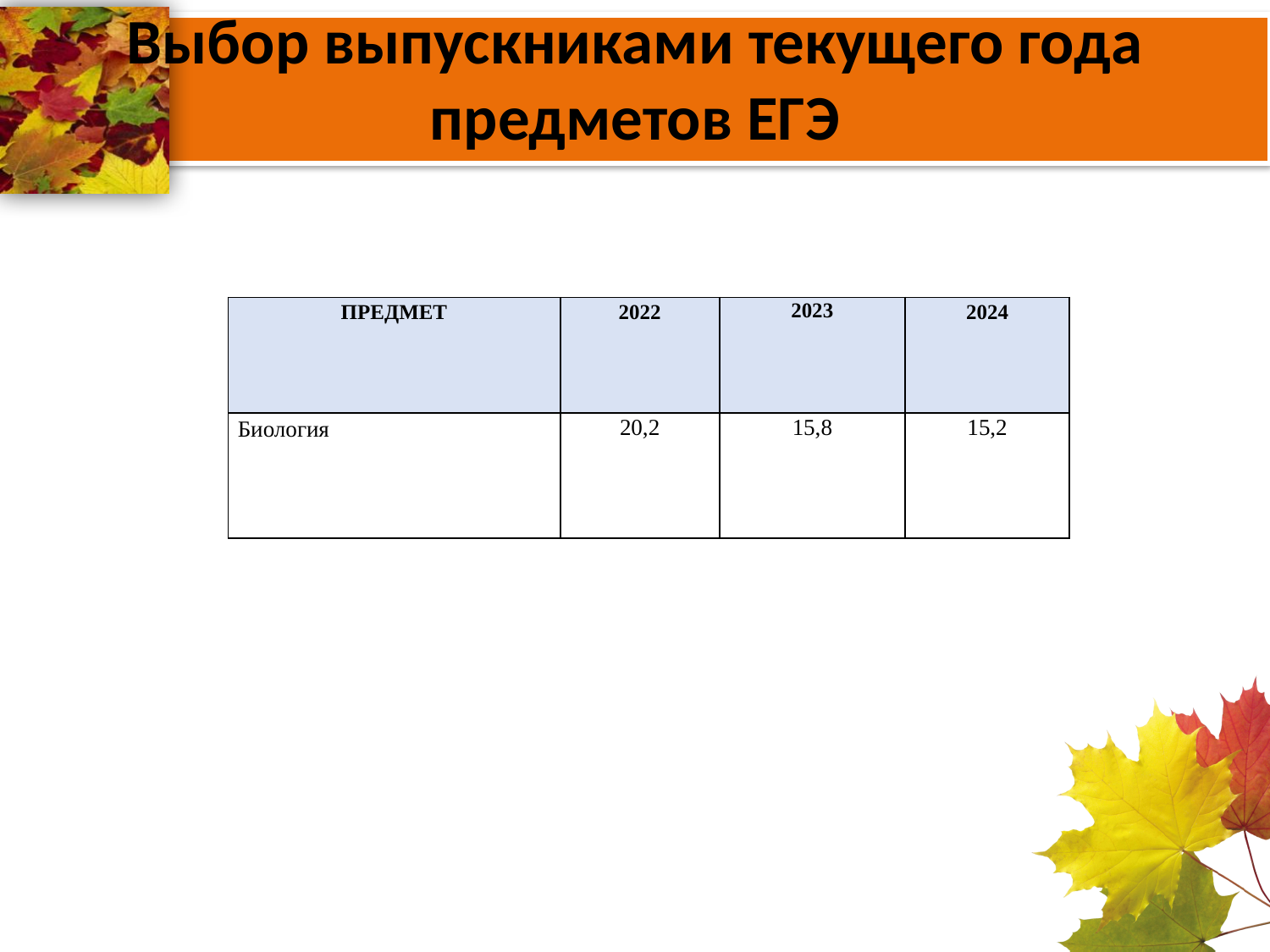

# Выбор выпускниками текущего года предметов ЕГЭ
| ПРЕДМЕТ | 2022 | 2023 | 2024 |
| --- | --- | --- | --- |
| Биология | 20,2 | 15,8 | 15,2 |